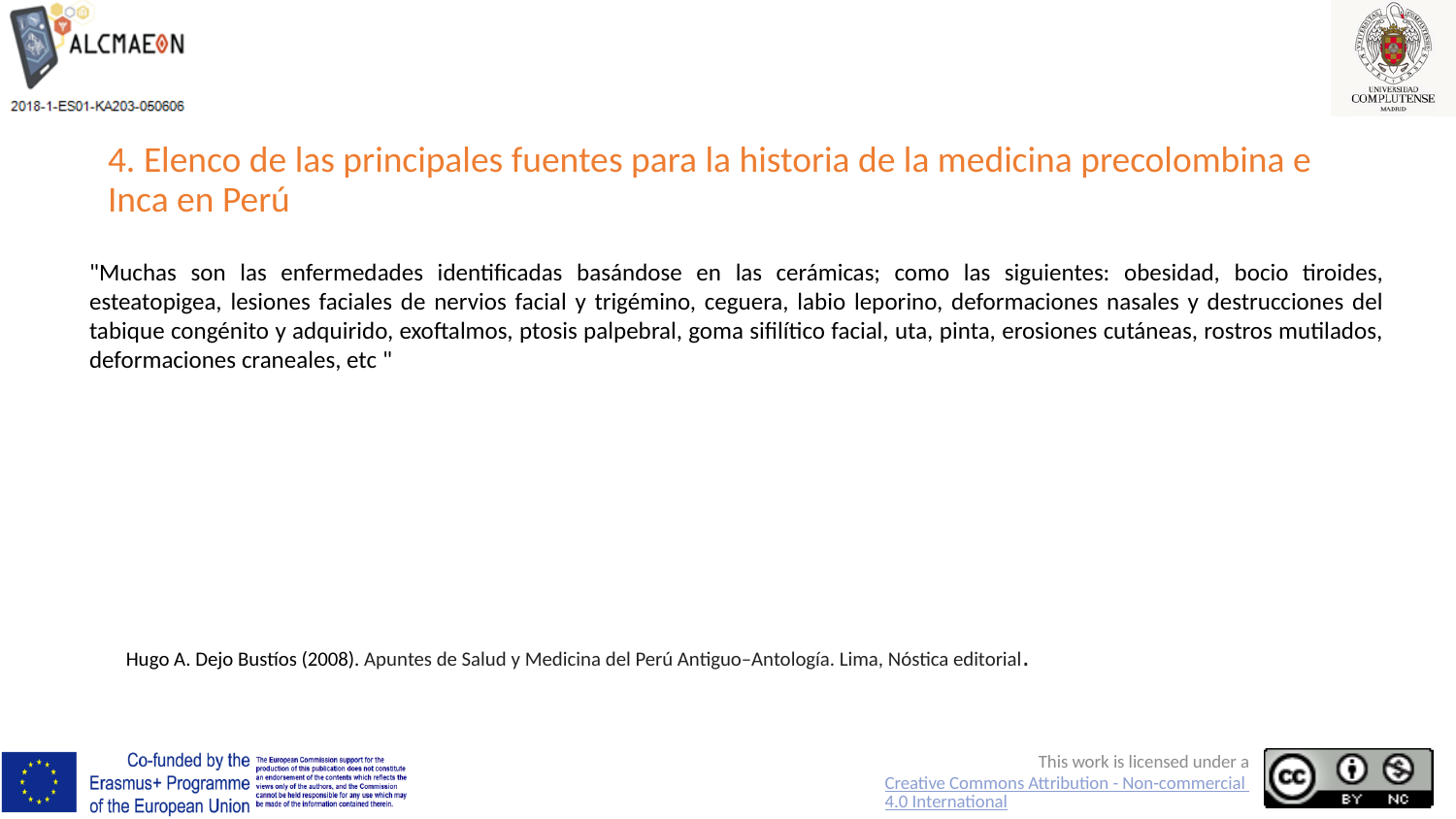

# 4. Elenco de las principales fuentes para la historia de la medicina precolombina e Inca en Perú

"Muchas son las enfermedades identificadas basándose en las cerámicas; como las siguientes: obesidad, bocio tiroides, esteatopigea, lesiones faciales de nervios facial y trigémino, ceguera, labio leporino, deformaciones nasales y destrucciones del tabique congénito y adquirido, exoftalmos, ptosis palpebral, goma sifilítico facial, uta, pinta, erosiones cutáneas, rostros mutilados, deformaciones craneales, etc "
Hugo A. Dejo Bustíos (2008). Apuntes de Salud y Medicina del Perú Antiguo–Antología. Lima, Nóstica editorial.